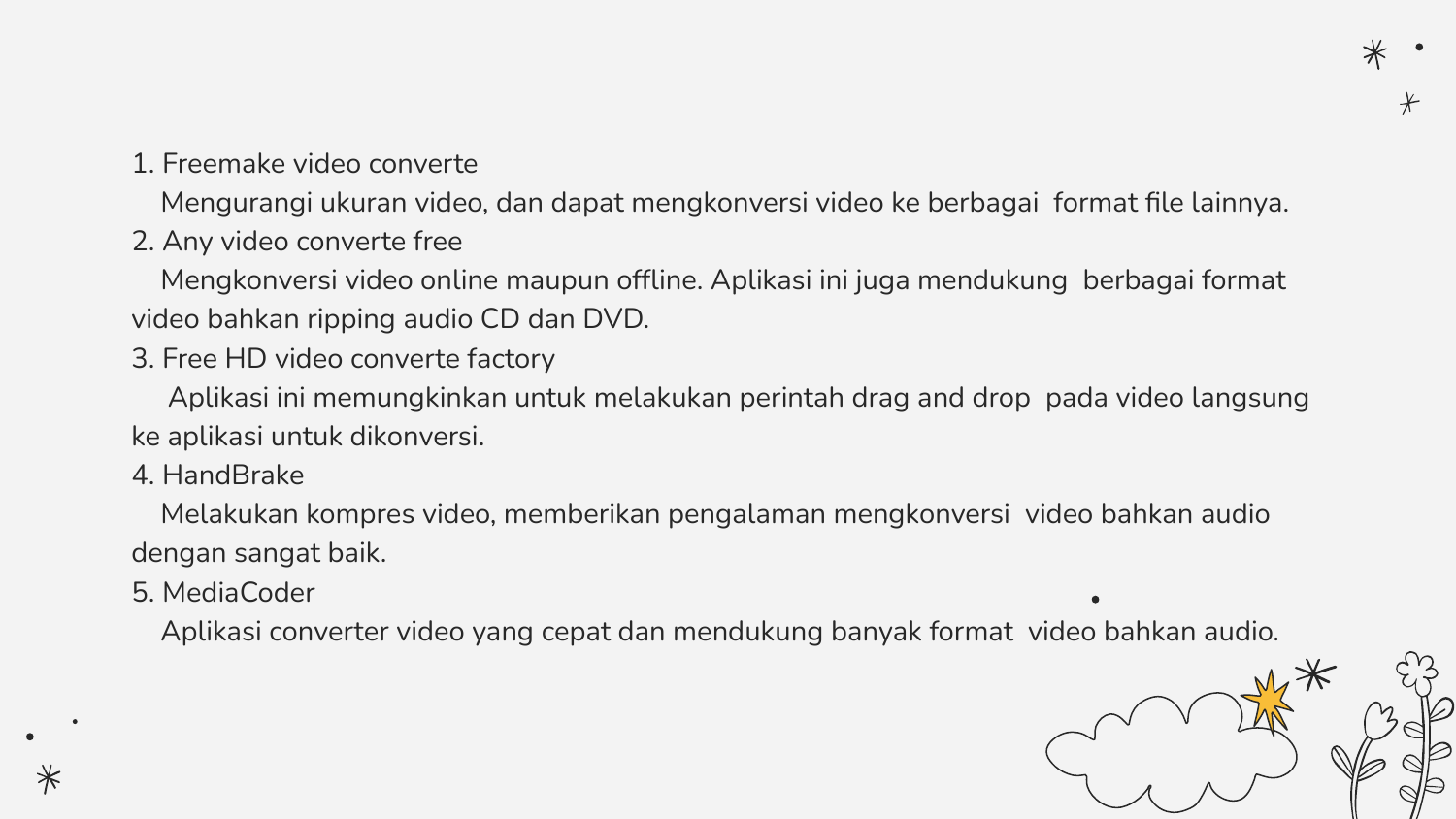

1. Freemake video converte
    Mengurangi ukuran video, dan dapat mengkonversi video ke berbagai  format file lainnya.
2. Any video converte free
    Mengkonversi video online maupun offline. Aplikasi ini juga mendukung  berbagai format video bahkan ripping audio CD dan DVD.
3. Free HD video converte factory
     Aplikasi ini memungkinkan untuk melakukan perintah drag and drop  pada video langsung ke aplikasi untuk dikonversi.
4. HandBrake
    Melakukan kompres video, memberikan pengalaman mengkonversi  video bahkan audio dengan sangat baik.
5. MediaCoder
    Aplikasi converter video yang cepat dan mendukung banyak format  video bahkan audio.